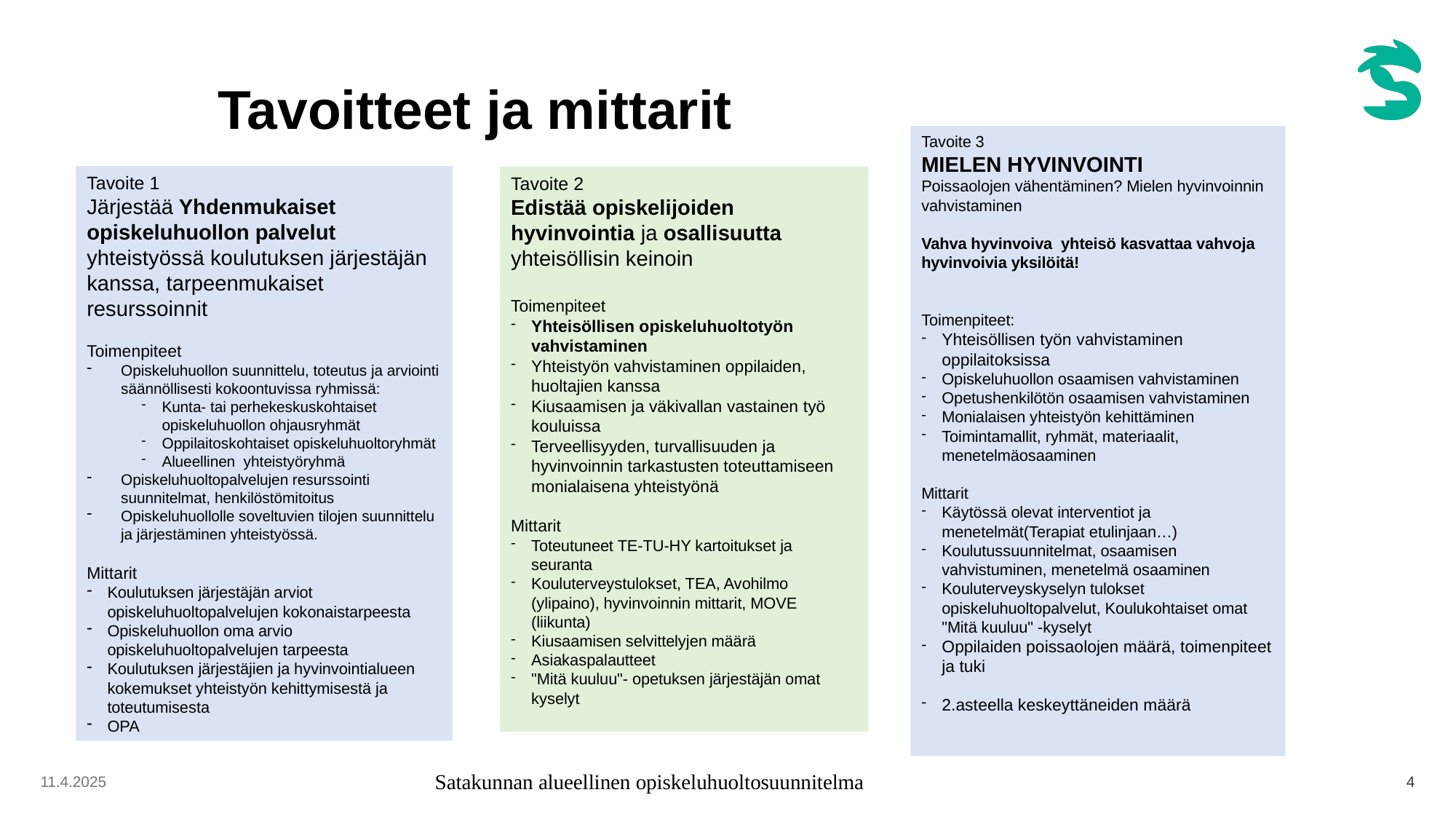

# Tavoitteet ja mittarit
Tavoite 3
MIELEN HYVINVOINTI
Poissaolojen vähentäminen? Mielen hyvinvoinnin vahvistaminen

Vahva hyvinvoiva  yhteisö kasvattaa vahvoja hyvinvoivia yksilöitä!

Toimenpiteet:
Yhteisöllisen työn vahvistaminen oppilaitoksissa
Opiskeluhuollon osaamisen vahvistaminen
Opetushenkilötön osaamisen vahvistaminen
Monialaisen yhteistyön kehittäminen
Toimintamallit, ryhmät, materiaalit, menetelmäosaaminen

Mittarit
Käytössä olevat interventiot ja menetelmät(Terapiat etulinjaan…)
Koulutussuunnitelmat, osaamisen vahvistuminen, menetelmä osaaminen
Kouluterveyskyselyn tulokset opiskeluhuoltopalvelut, Koulukohtaiset omat "Mitä kuuluu" -kyselyt
Oppilaiden poissaolojen määrä, toimenpiteet ja tuki

2.asteella keskeyttäneiden määrä

Tavoite 1
Järjestää Yhdenmukaiset opiskeluhuollon palvelut yhteistyössä koulutuksen järjestäjän kanssa, tarpeenmukaiset resurssoinnit

Toimenpiteet
Opiskeluhuollon suunnittelu, toteutus ja arviointi säännöllisesti kokoontuvissa ryhmissä:
Kunta- tai perhekeskuskohtaiset opiskeluhuollon ohjausryhmät
Oppilaitoskohtaiset opiskeluhuoltoryhmät
Alueellinen  yhteistyöryhmä
Opiskeluhuoltopalvelujen resurssointi suunnitelmat, henkilöstömitoitus
Opiskeluhuollolle soveltuvien tilojen suunnittelu ja järjestäminen yhteistyössä.

Mittarit
Koulutuksen järjestäjän arviot opiskeluhuoltopalvelujen kokonaistarpeesta
Opiskeluhuollon oma arvio opiskeluhuoltopalvelujen tarpeesta
Koulutuksen järjestäjien ja hyvinvointialueen kokemukset yhteistyön kehittymisestä ja toteutumisesta
OPA
Tavoite 2
Edistää opiskelijoiden hyvinvointia ja osallisuutta yhteisöllisin keinoin

Toimenpiteet
Yhteisöllisen opiskeluhuoltotyön vahvistaminen
Yhteistyön vahvistaminen oppilaiden, huoltajien kanssa
Kiusaamisen ja väkivallan vastainen työ kouluissa
Terveellisyyden, turvallisuuden ja hyvinvoinnin tarkastusten toteuttamiseen monialaisena yhteistyönä

Mittarit
Toteutuneet TE-TU-HY kartoitukset ja seuranta
Kouluterveystulokset, TEA, Avohilmo (ylipaino), hyvinvoinnin mittarit, MOVE (liikunta)
Kiusaamisen selvittelyjen määrä
Asiakaspalautteet
"Mitä kuuluu"- opetuksen järjestäjän omat kyselyt

11.4.2025
Satakunnan alueellinen opiskeluhuoltosuunnitelma
4